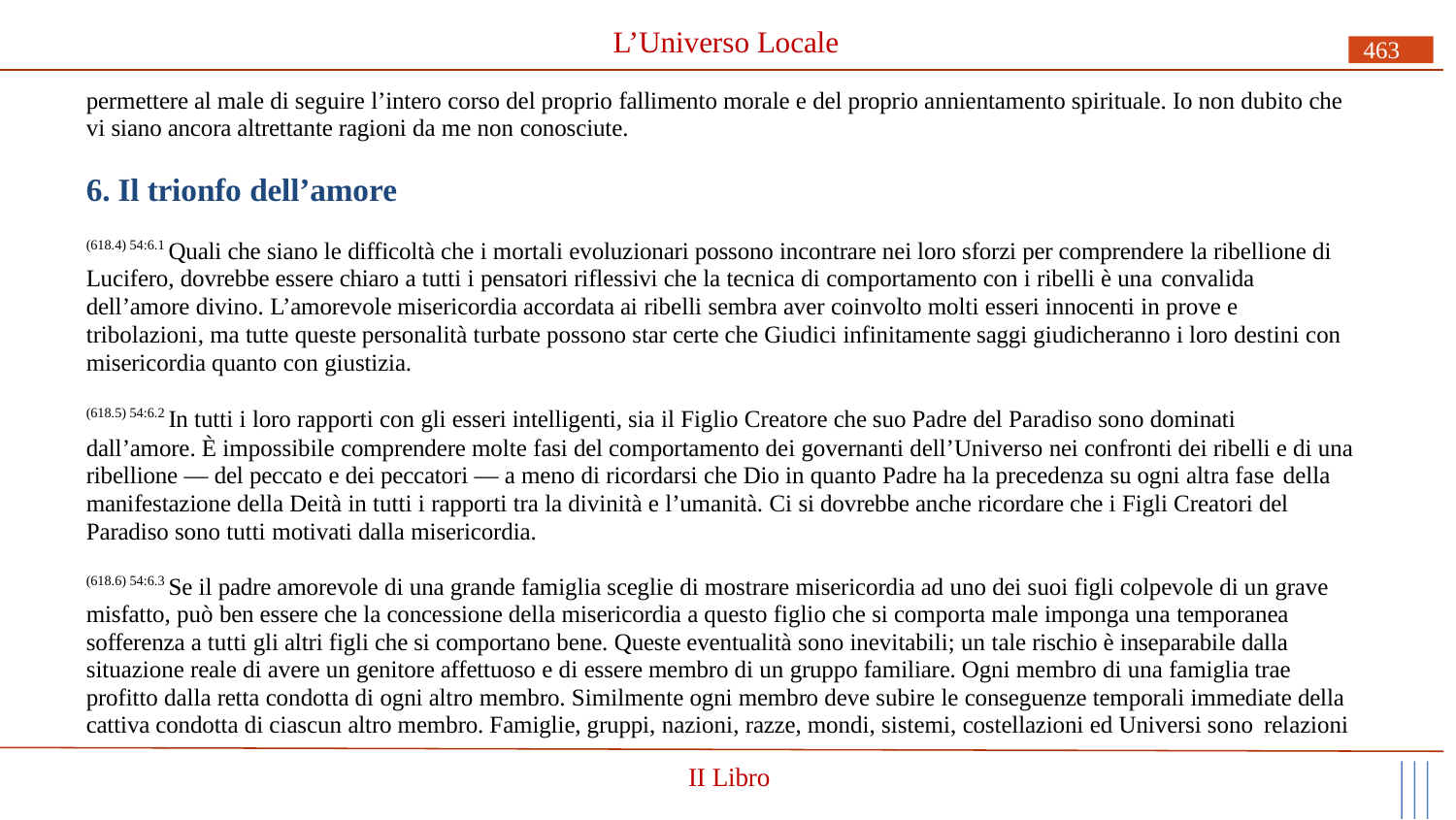

# L’Universo Locale
463

permettere al male di seguire l’intero corso del proprio fallimento morale e del proprio annientamento spirituale. Io non dubito che  vi siano ancora altrettante ragioni da me non conosciute.

6. Il trionfo dell’amore
(618.4) 54:6.1 Quali che siano le difficoltà che i mortali evoluzionari possono incontrare nei loro sforzi per comprendere la ribellione di  Lucifero, dovrebbe essere chiaro a tutti i pensatori riflessivi che la tecnica di comportamento con i ribelli è una convalida
dell’amore divino. L’amorevole misericordia accordata ai ribelli sembra aver coinvolto molti esseri innocenti in prove e  tribolazioni, ma tutte queste personalità turbate possono star certe che Giudici infinitamente saggi giudicheranno i loro destini con  misericordia quanto con giustizia.

(618.5) 54:6.2 In tutti i loro rapporti con gli esseri intelligenti, sia il Figlio Creatore che suo Padre del Paradiso sono dominati
dall’amore. È impossibile comprendere molte fasi del comportamento dei governanti dell’Universo nei confronti dei ribelli e di una  ribellione — del peccato e dei peccatori — a meno di ricordarsi che Dio in quanto Padre ha la precedenza su ogni altra fase della
manifestazione della Deità in tutti i rapporti tra la divinità e l’umanità. Ci si dovrebbe anche ricordare che i Figli Creatori del  Paradiso sono tutti motivati dalla misericordia.

(618.6) 54:6.3 Se il padre amorevole di una grande famiglia sceglie di mostrare misericordia ad uno dei suoi figli colpevole di un grave  misfatto, può ben essere che la concessione della misericordia a questo figlio che si comporta male imponga una temporanea  sofferenza a tutti gli altri figli che si comportano bene. Queste eventualità sono inevitabili; un tale rischio è inseparabile dalla  situazione reale di avere un genitore affettuoso e di essere membro di un gruppo familiare. Ogni membro di una famiglia trae  profitto dalla retta condotta di ogni altro membro. Similmente ogni membro deve subire le conseguenze temporali immediate della  cattiva condotta di ciascun altro membro. Famiglie, gruppi, nazioni, razze, mondi, sistemi, costellazioni ed Universi sono relazioni

II Libro